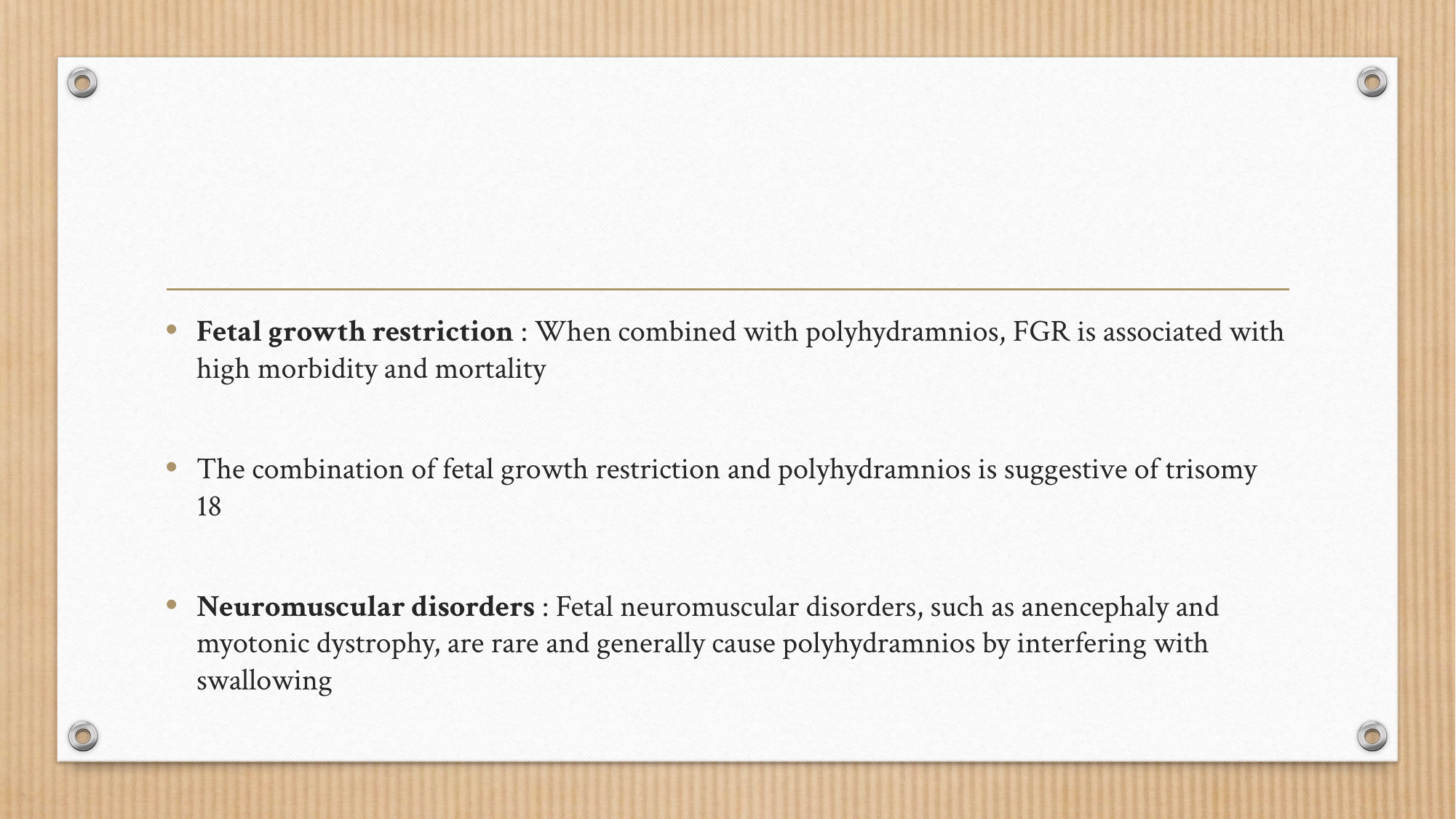

#
Fetal growth restriction : When combined with polyhydramnios, FGR is associated with high morbidity and mortality

The combination of fetal growth restriction and polyhydramnios is suggestive of trisomy 18

Neuromuscular disorders : Fetal neuromuscular disorders, such as anencephaly and myotonic dystrophy, are rare and generally cause polyhydramnios by interfering with swallowing